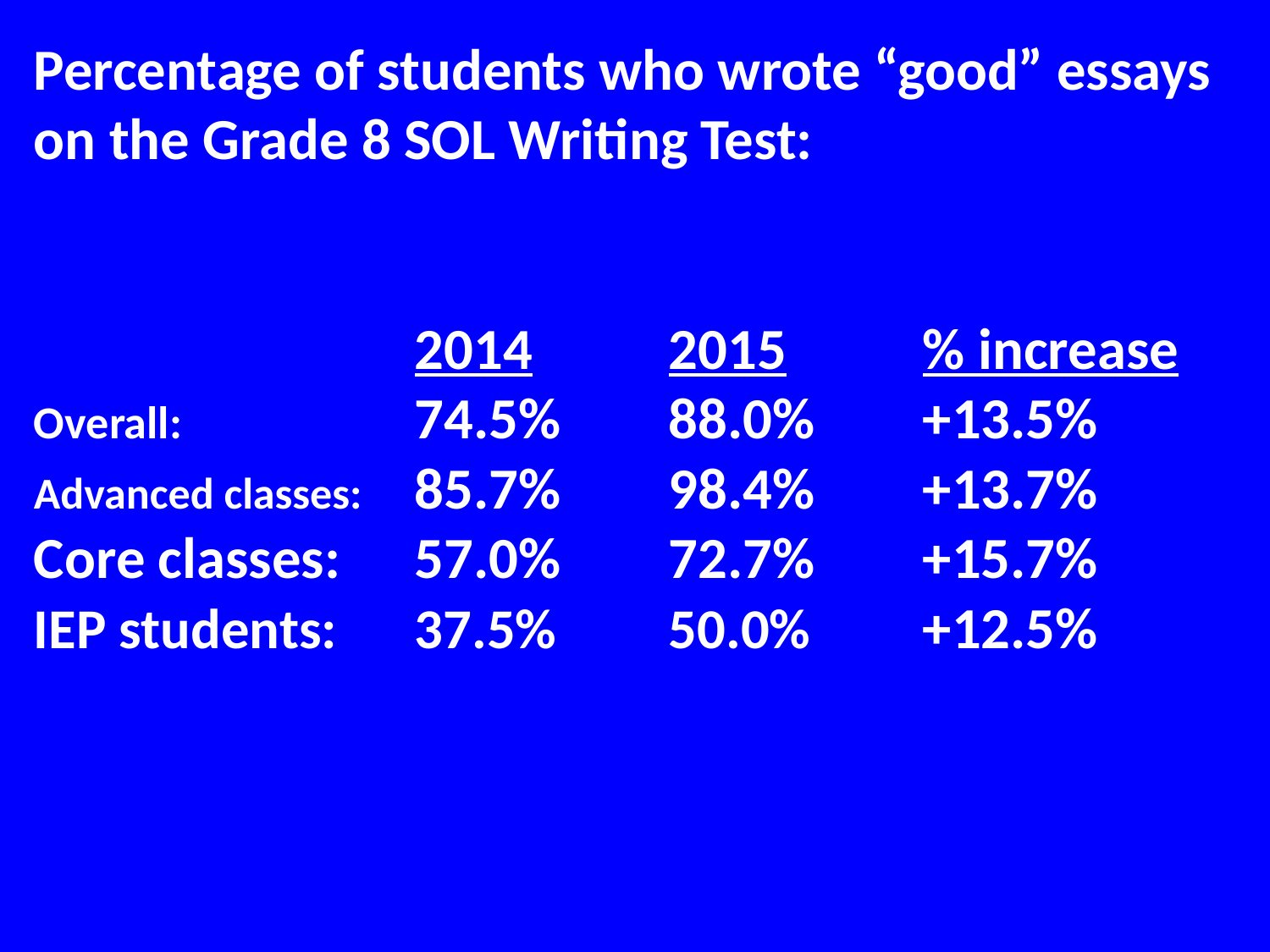

# Percentage of students who wrote “good” essays on the Grade 8 SOL Writing Test: 2014  	2015		% increase Overall:	   	74.5%	88.0%	+13.5% Advanced classes:	85.7%	98.4%	+13.7% Core classes:	57.0%	72.7%  	+15.7% IEP students:	37.5%	50.0% 	+12.5%